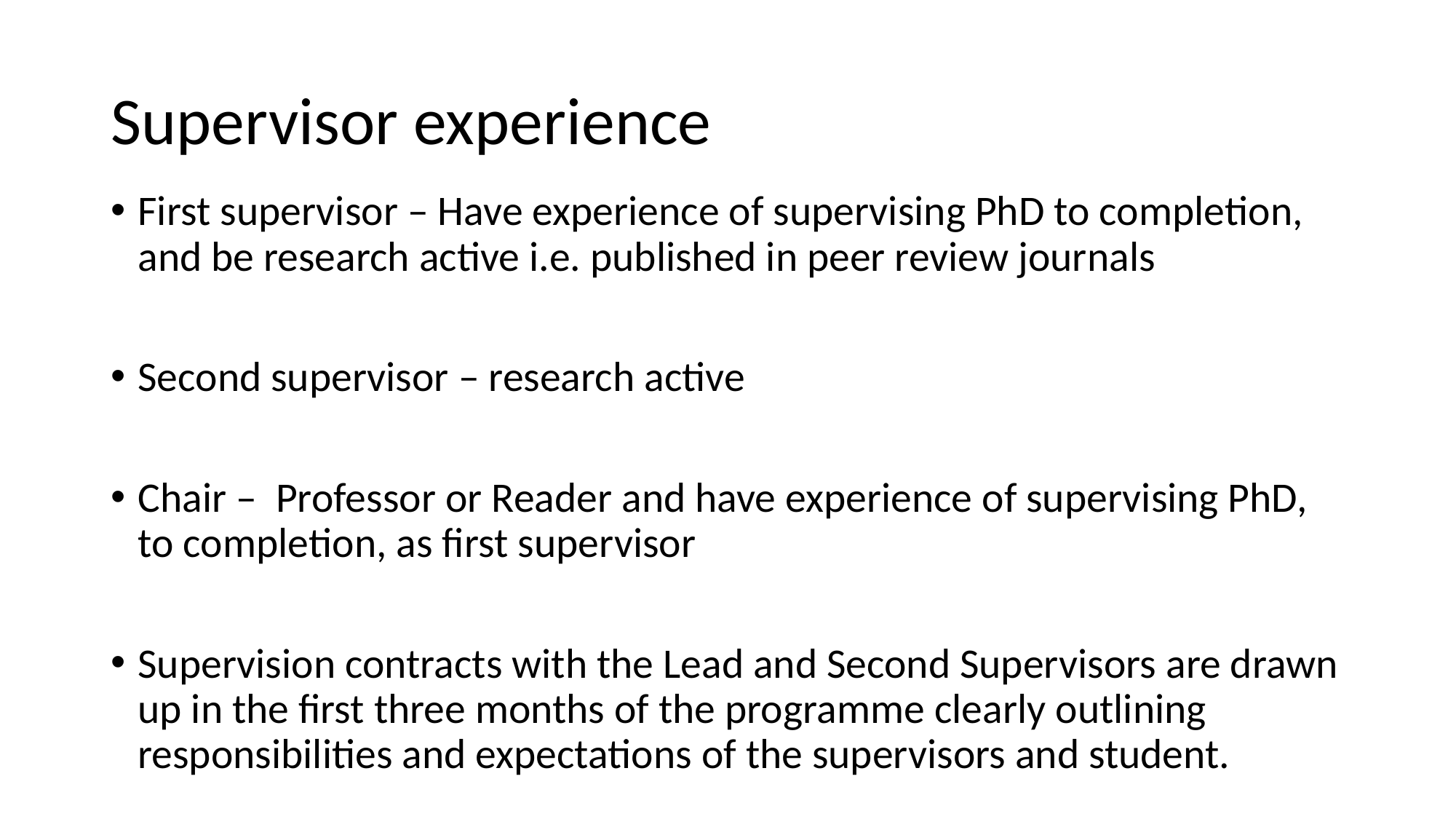

# Supervisor experience
First supervisor – Have experience of supervising PhD to completion, and be research active i.e. published in peer review journals

Second supervisor – research active

Chair –  Professor or Reader and have experience of supervising PhD, to completion, as first supervisor

Supervision contracts with the Lead and Second Supervisors are drawn up in the first three months of the programme clearly outlining responsibilities and expectations of the supervisors and student.